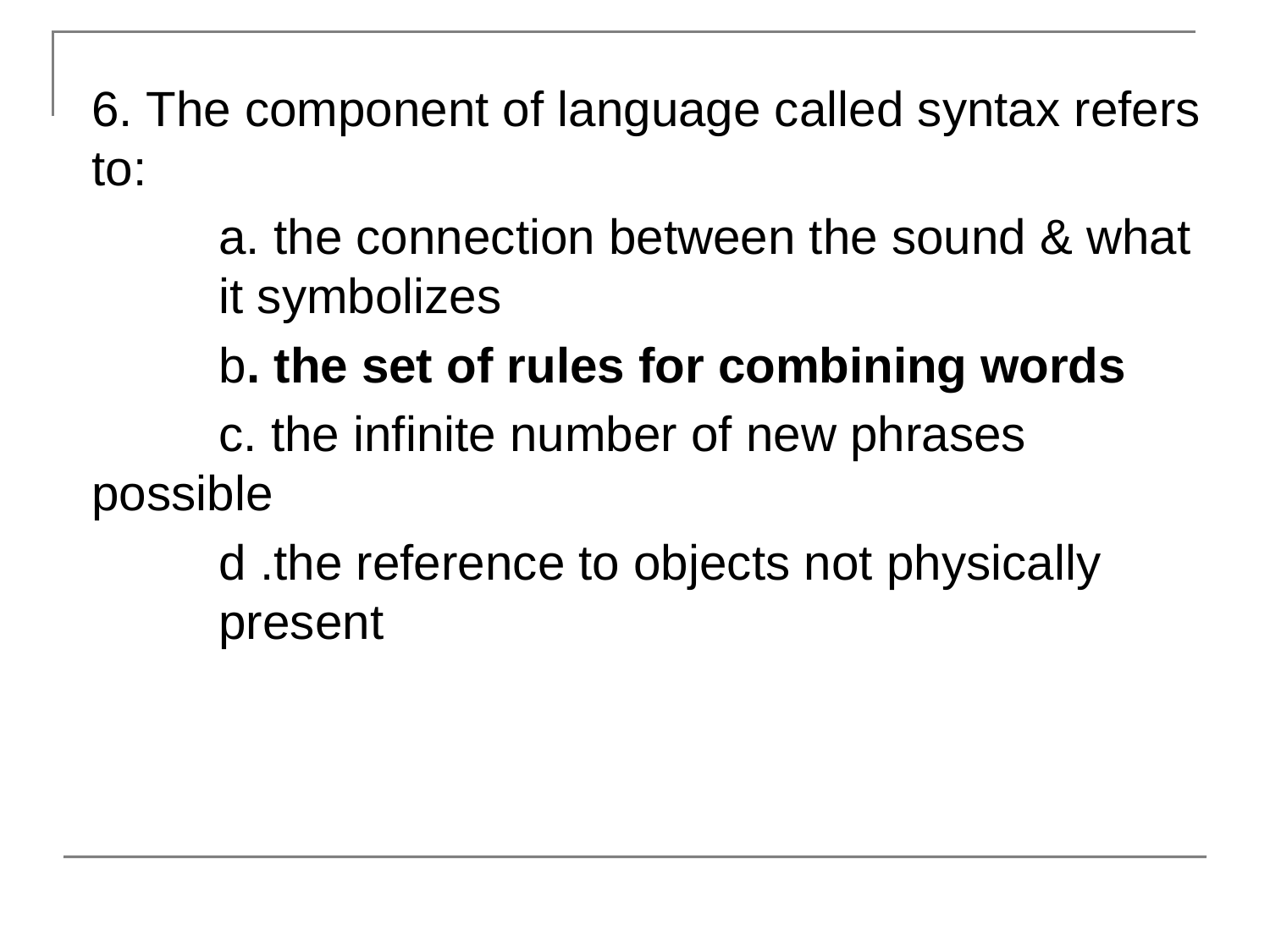

6. The component of language called syntax refers to:
	a. the connection between the sound & what 	it symbolizes
	b. the set of rules for combining words
	c. the infinite number of new phrases 	possible
	d .the reference to objects not physically 	present